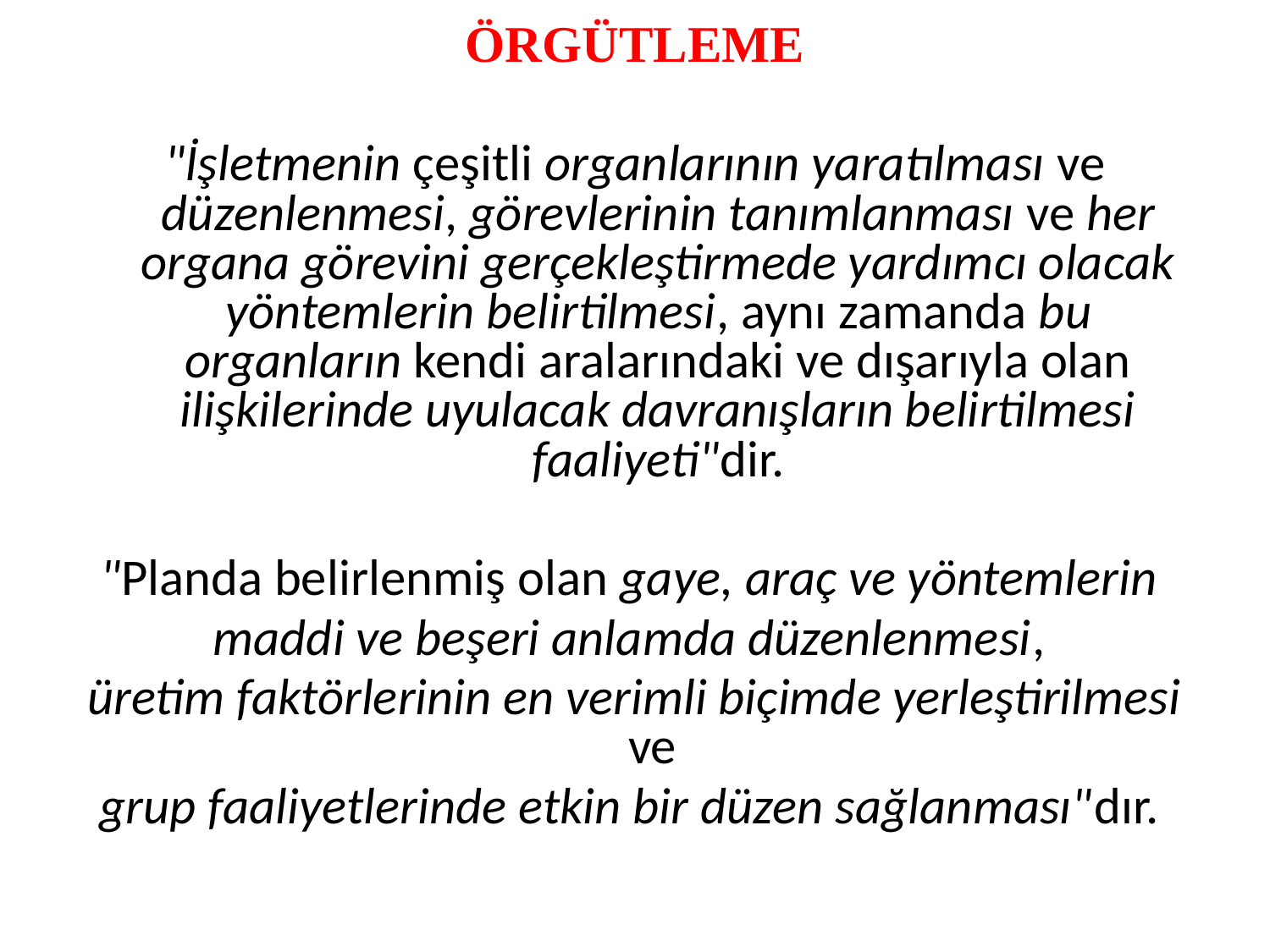

ÖRGÜTLEME

"İşletmenin çeşitli organlarının yaratılması ve düzenlenmesi, görevlerinin tanımlanması ve her organa görevini gerçekleştirmede yardımcı olacak yöntemlerin belirtilmesi, aynı zamanda bu organların kendi aralarındaki ve dışarıyla olan ilişkilerinde uyulacak davranışların belirtilmesi faaliyeti"dir.

"Planda belirlenmiş olan gaye, araç ve yöntemlerin
maddi ve beşeri anlamda düzenlenmesi,
üretim faktörlerinin en verimli biçimde yerleştirilmesi ve
grup faaliyetlerinde etkin bir düzen sağlanması"dır.